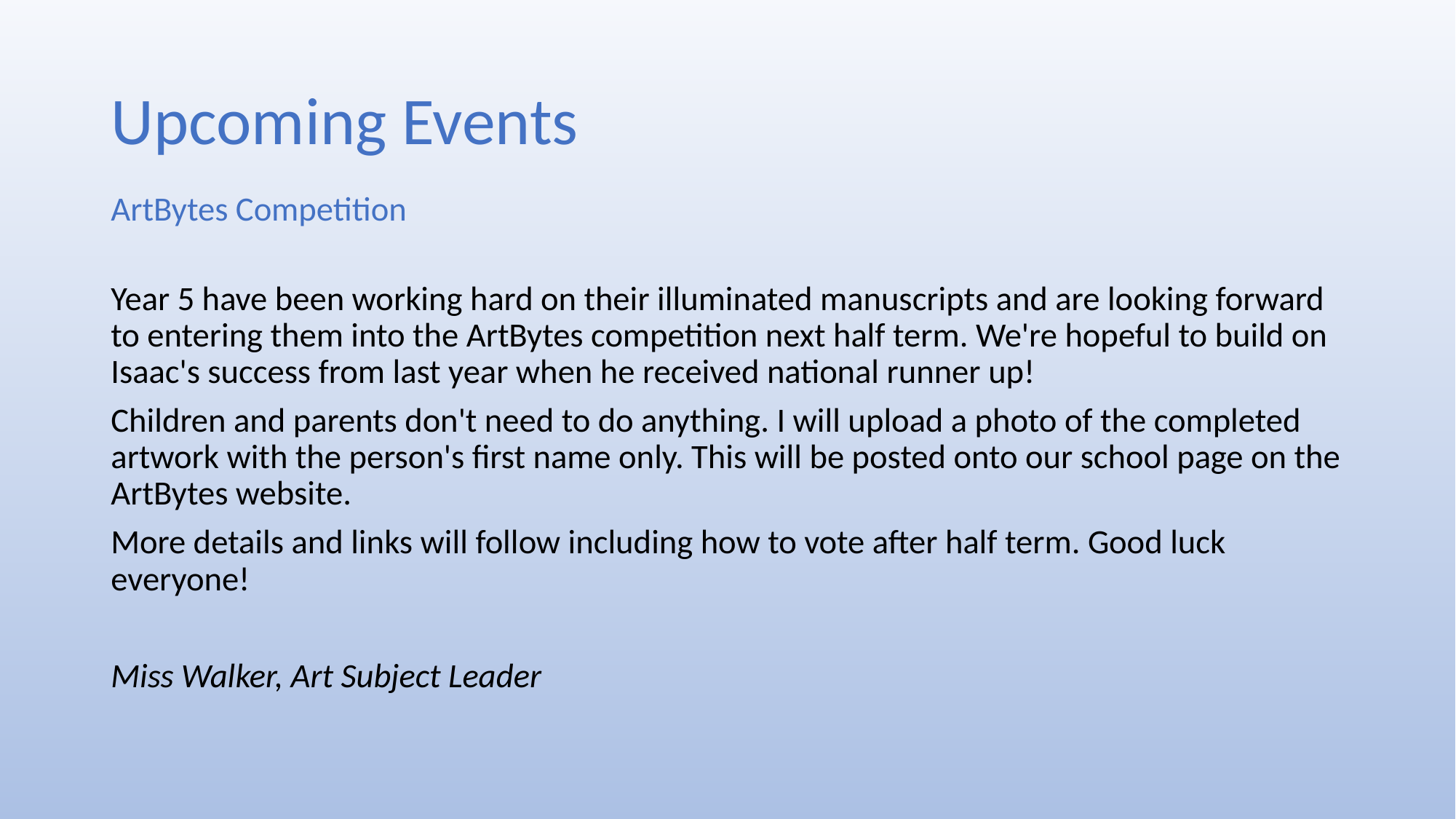

# Upcoming Events
ArtBytes Competition
Year 5 have been working hard on their illuminated manuscripts and are looking forward to entering them into the ArtBytes competition next half term. We're hopeful to build on Isaac's success from last year when he received national runner up!
Children and parents don't need to do anything. I will upload a photo of the completed artwork with the person's first name only. This will be posted onto our school page on the ArtBytes website.
More details and links will follow including how to vote after half term. Good luck everyone!

Miss Walker, Art Subject Leader